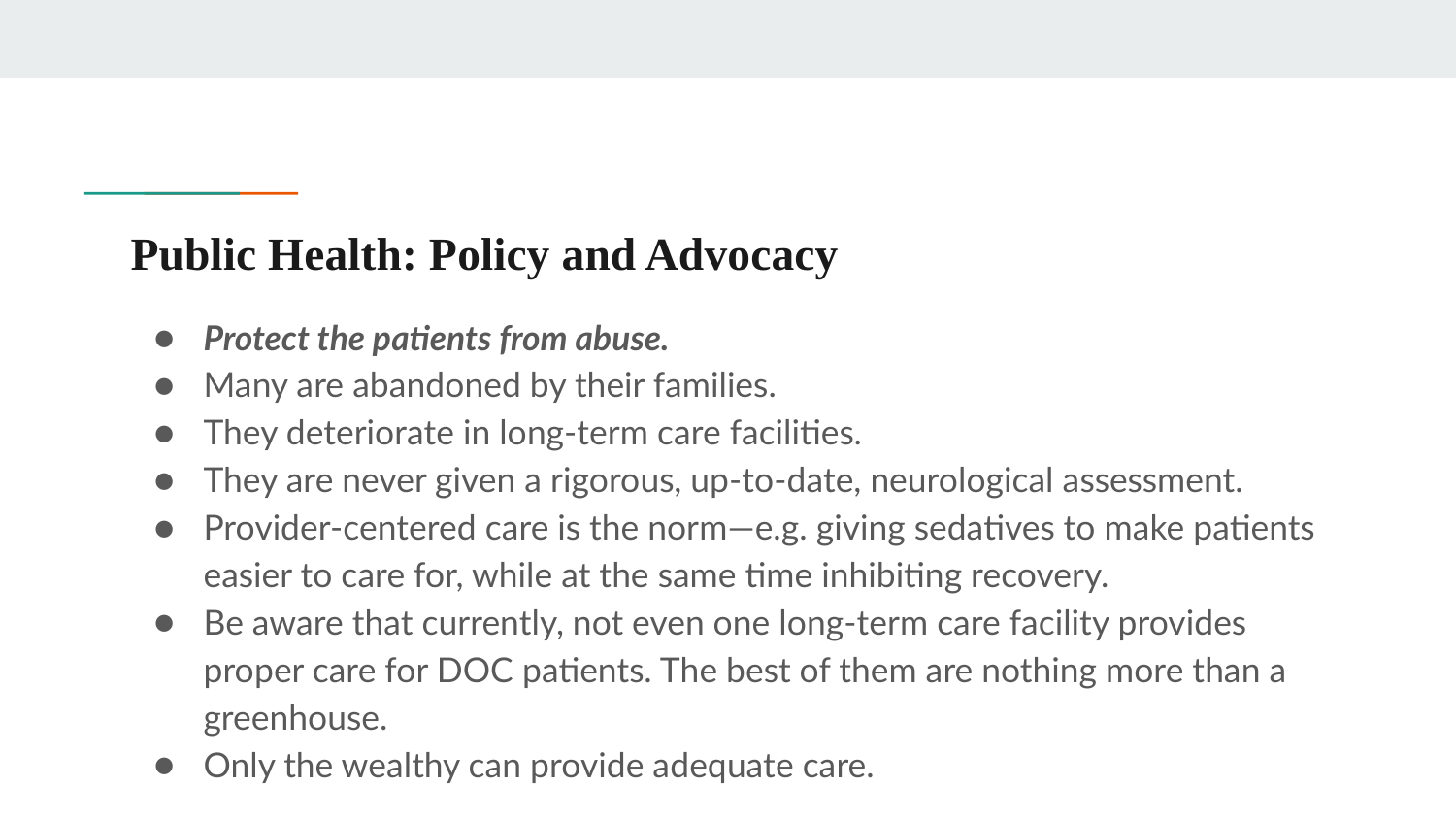

# Public Health: Policy and Advocacy
Protect the patients from abuse.
Many are abandoned by their families.
They deteriorate in long-term care facilities.
They are never given a rigorous, up-to-date, neurological assessment.
Provider-centered care is the norm—e.g. giving sedatives to make patients easier to care for, while at the same time inhibiting recovery.
Be aware that currently, not even one long-term care facility provides proper care for DOC patients. The best of them are nothing more than a greenhouse.
Only the wealthy can provide adequate care.